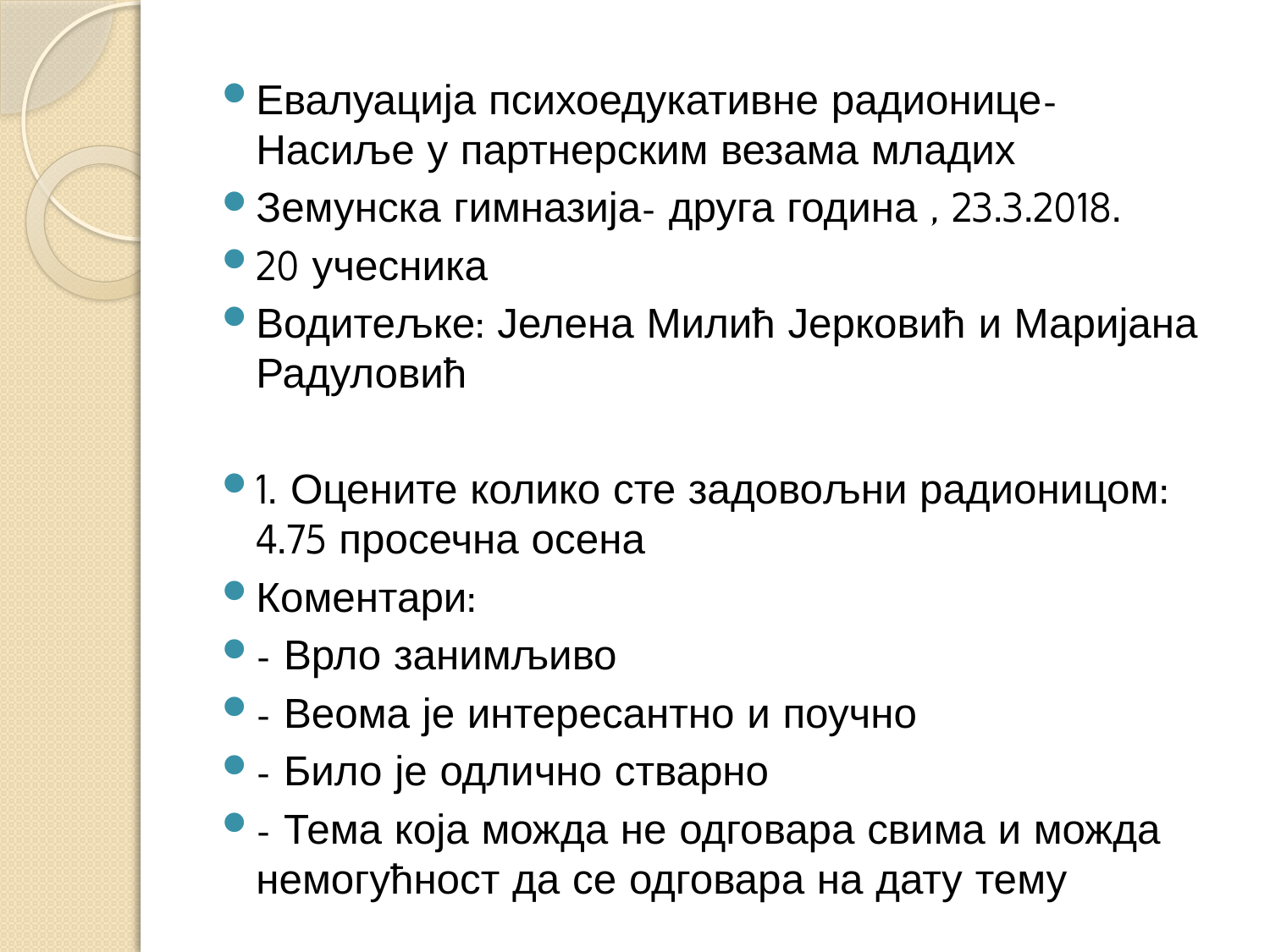

Евалуација психоедукативне радионице- Насиље у партнерским везама младих
Земунска гимназија- друга година , 23.3.2018.
20 учесника
Водитељке: Јелена Милић Јерковић и Маријана Радуловић

1. Оцените колико сте задовољни радионицом: 4.75 просечна осена
Коментари:
- Врло занимљиво
- Веома је интересантно и поучно
- Било је одлично стварно
- Тема која можда не одговара свима и можда немогућност да се одговара на дату тему